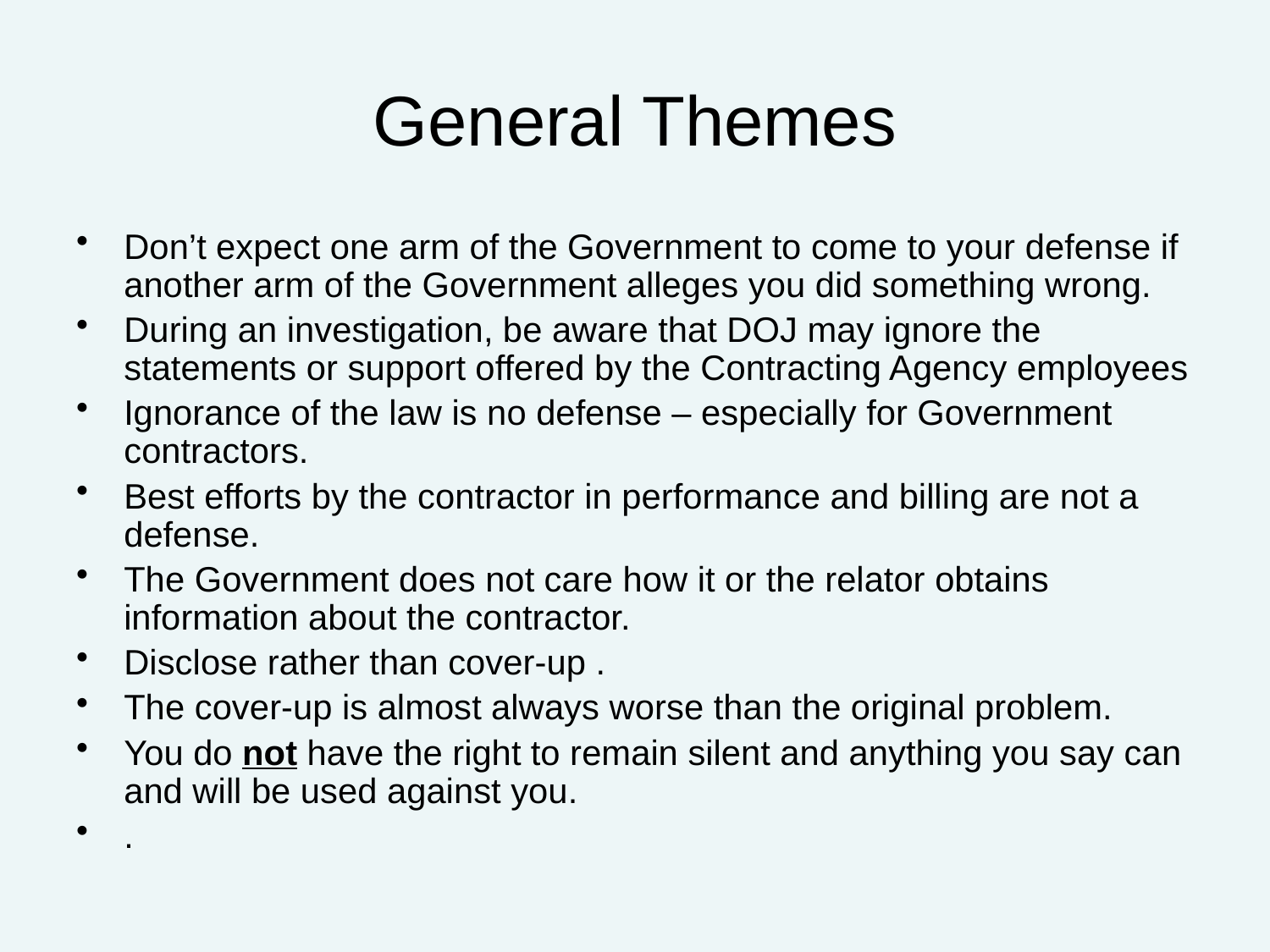

# General Themes
Don’t expect one arm of the Government to come to your defense if another arm of the Government alleges you did something wrong.
During an investigation, be aware that DOJ may ignore the statements or support offered by the Contracting Agency employees
Ignorance of the law is no defense – especially for Government contractors.
Best efforts by the contractor in performance and billing are not a defense.
The Government does not care how it or the relator obtains information about the contractor.
Disclose rather than cover-up .
The cover-up is almost always worse than the original problem.
You do not have the right to remain silent and anything you say can and will be used against you.
.